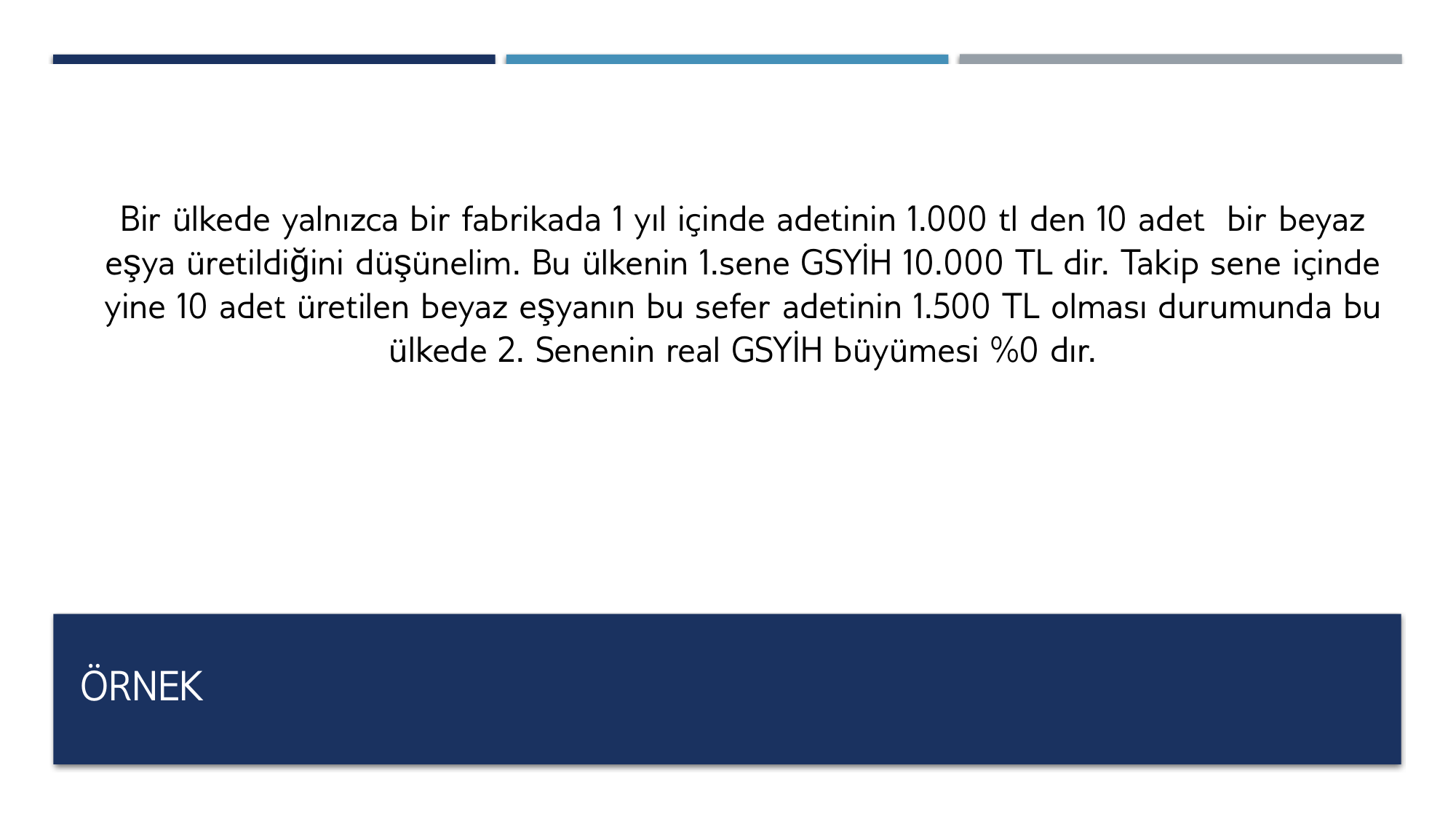

Bir ülkede yalnızca bir fabrikada 1 yıl içinde adetinin 1.000 tl den 10 adet  bir beyaz eşya üretildiğini düşünelim. Bu ülkenin 1.sene GSYİH 10.000 TL dir. Takip sene içinde yine 10 adet üretilen beyaz eşyanın bu sefer adetinin 1.500 TL olması durumunda bu ülkede 2. Senenin real GSYİH büyümesi %0 dır.

# örnek